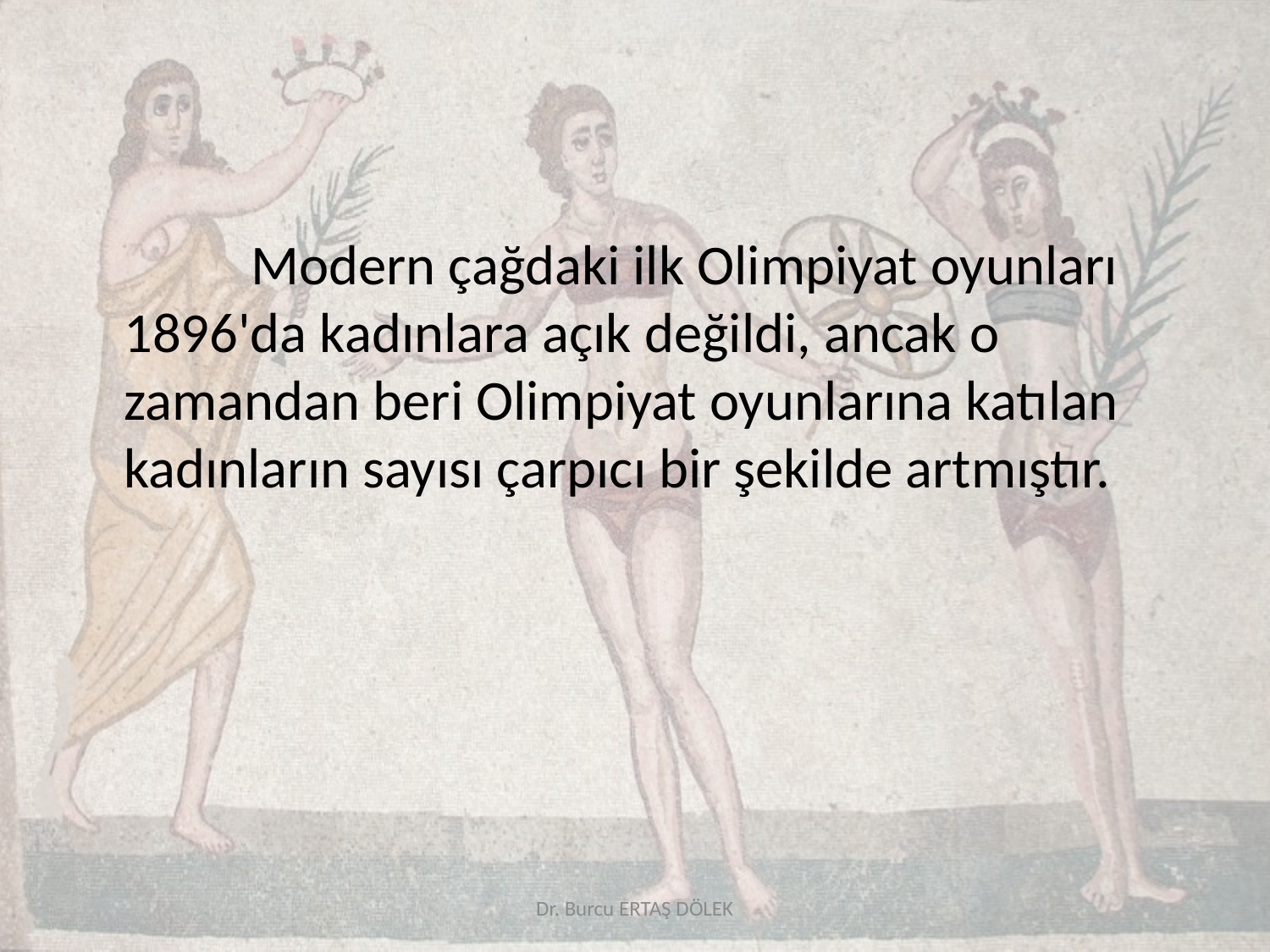

Modern çağdaki ilk Olimpiyat oyunları 1896'da kadınlara açık değildi, ancak o zamandan beri Olimpiyat oyunlarına katılan kadınların sayısı çarpıcı bir şekilde artmıştır.
Dr. Burcu ERTAŞ DÖLEK